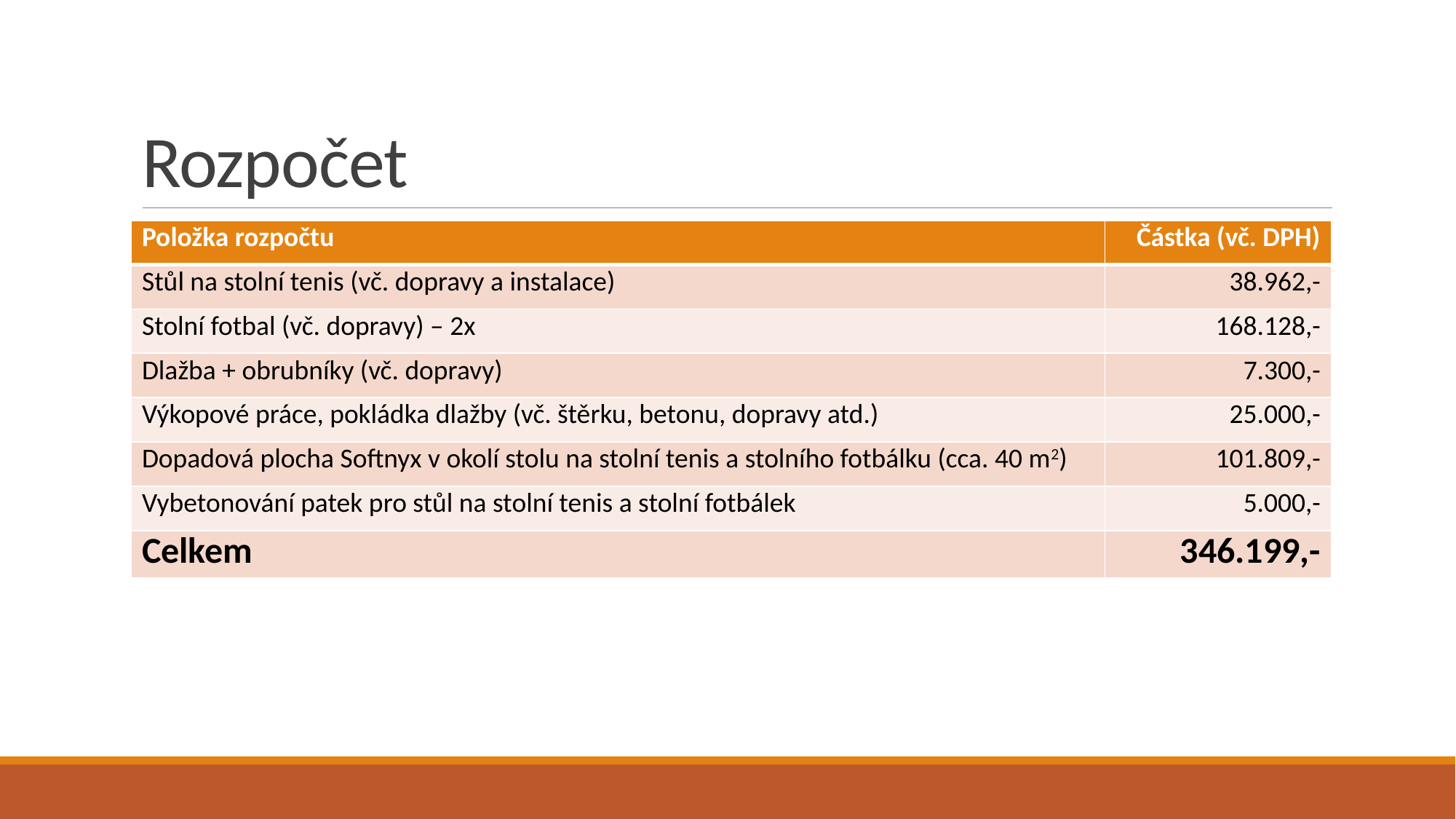

# Rozpočet
| Položka rozpočtu | Částka (vč. DPH) |
| --- | --- |
| Stůl na stolní tenis (vč. dopravy a instalace) | 38.962,- |
| Stolní fotbal (vč. dopravy) – 2x | 168.128,- |
| Dlažba + obrubníky (vč. dopravy) | 7.300,- |
| Výkopové práce, pokládka dlažby (vč. štěrku, betonu, dopravy atd.) | 25.000,- |
| Dopadová plocha Softnyx v okolí stolu na stolní tenis a stolního fotbálku (cca. 40 m2) | 101.809,- |
| Vybetonování patek pro stůl na stolní tenis a stolní fotbálek | 5.000,- |
| Celkem | 346.199,- |